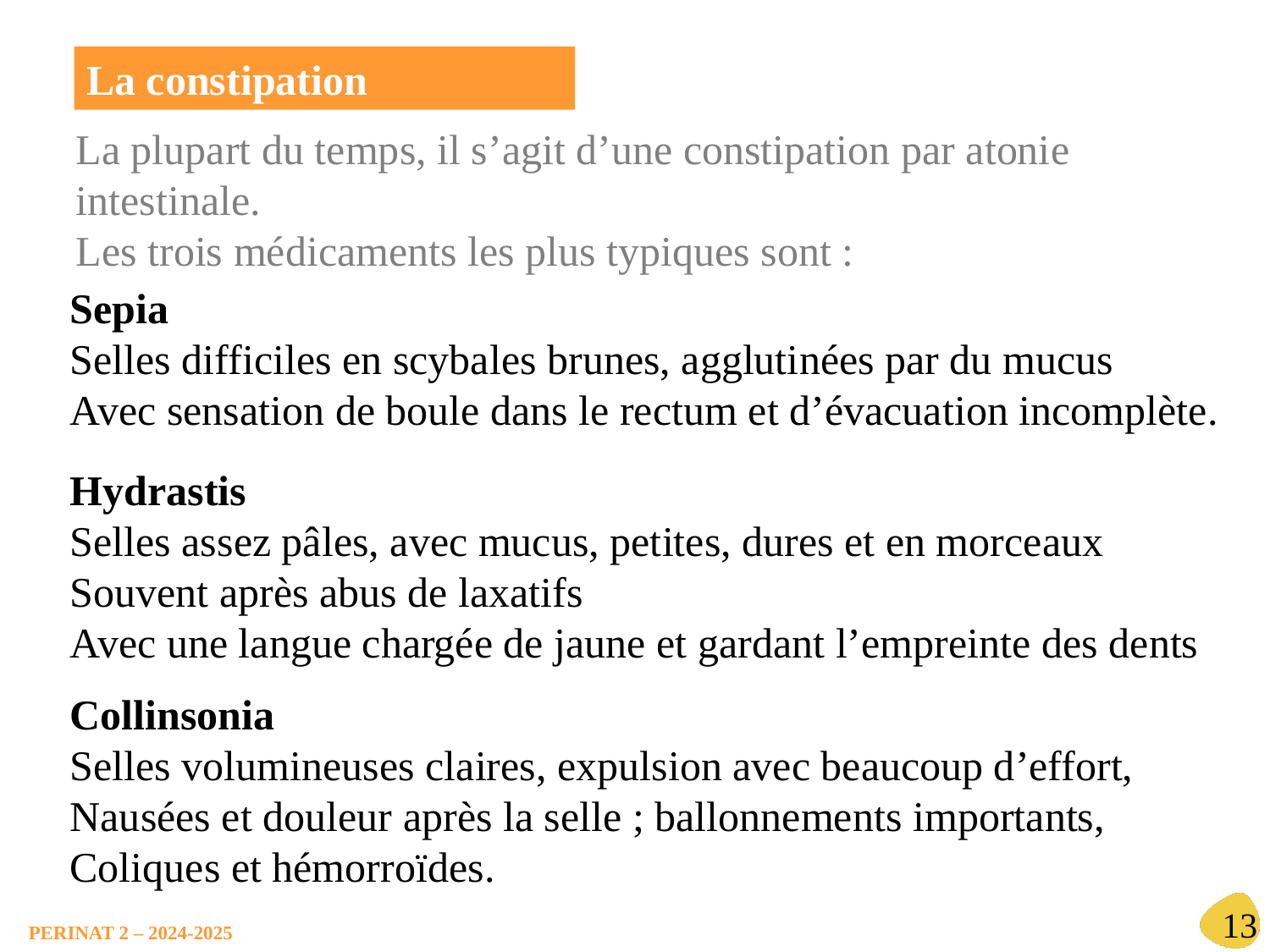

La constipation
La plupart du temps, il s’agit d’une constipation par atonie intestinale.
Les trois médicaments les plus typiques sont :
Sepia
Selles difficiles en scybales brunes, agglutinées par du mucus
Avec sensation de boule dans le rectum et d’évacuation incomplète.

Hydrastis
Selles assez pâles, avec mucus, petites, dures et en morceaux
Souvent après abus de laxatifs
Avec une langue chargée de jaune et gardant l’empreinte des dents

Collinsonia
Selles volumineuses claires, expulsion avec beaucoup d’effort,
Nausées et douleur après la selle ; ballonnements importants,
Coliques et hémorroïdes.